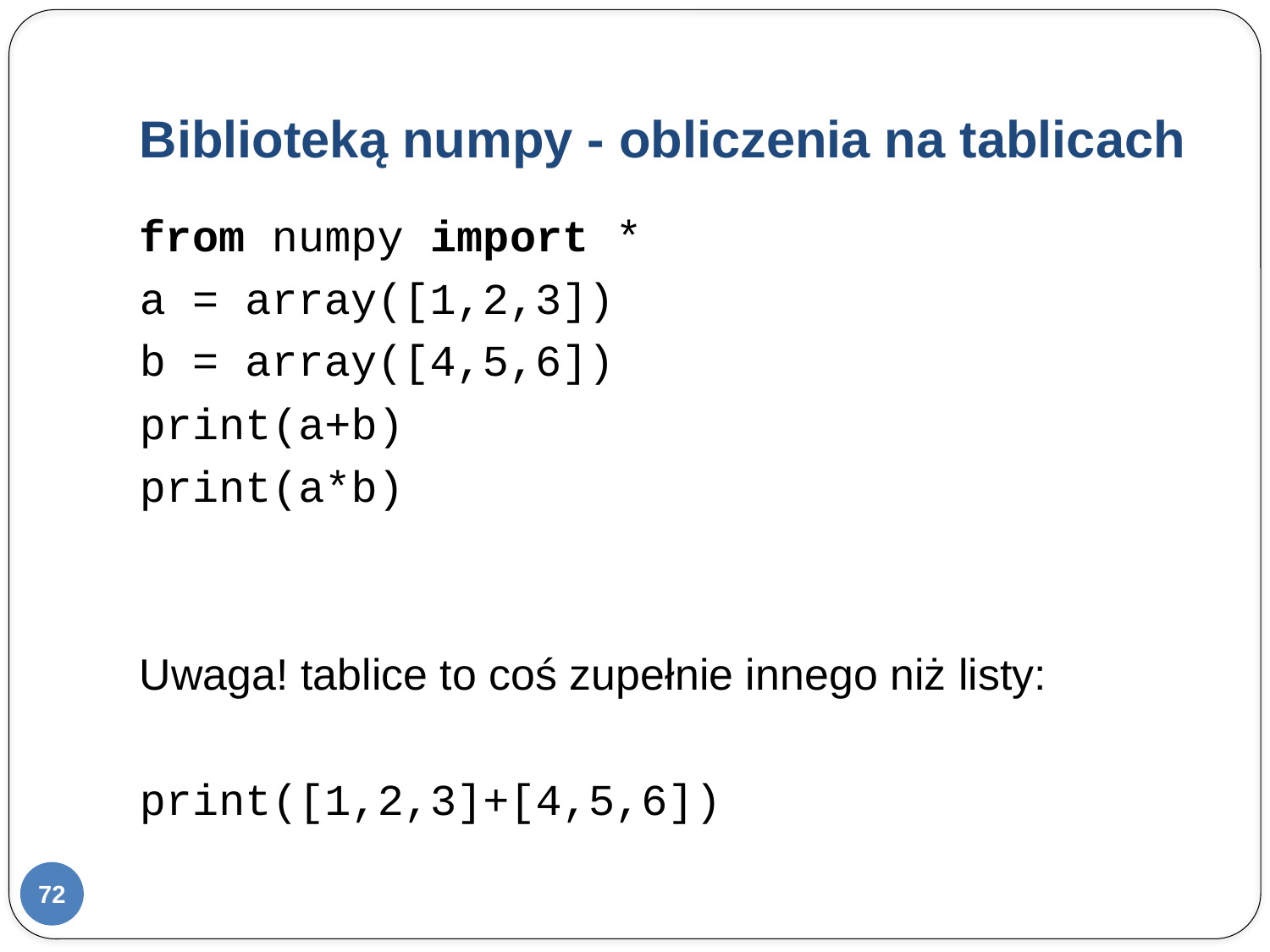

# Biblioteką numpy - obliczenia na tablicach
from numpy import *
a = array([1,2,3])
b = array([4,5,6])
print(a+b)
print(a*b)

Uwaga! tablice to coś zupełnie innego niż listy:

print([1,2,3]+[4,5,6])

72